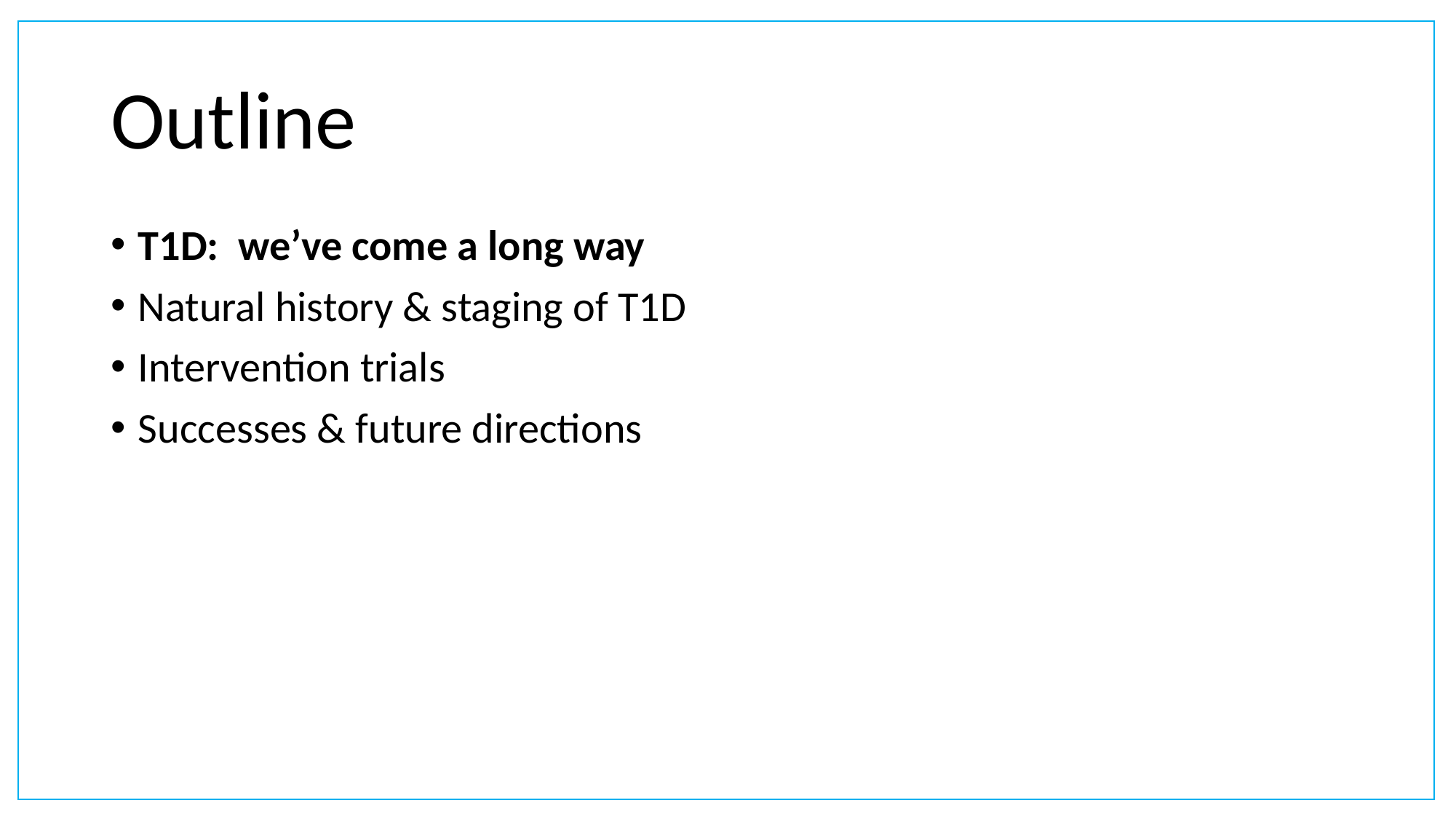

# Outline
T1D:  we’ve come a long way
Natural history & staging of T1D
Intervention trials
Successes & future directions